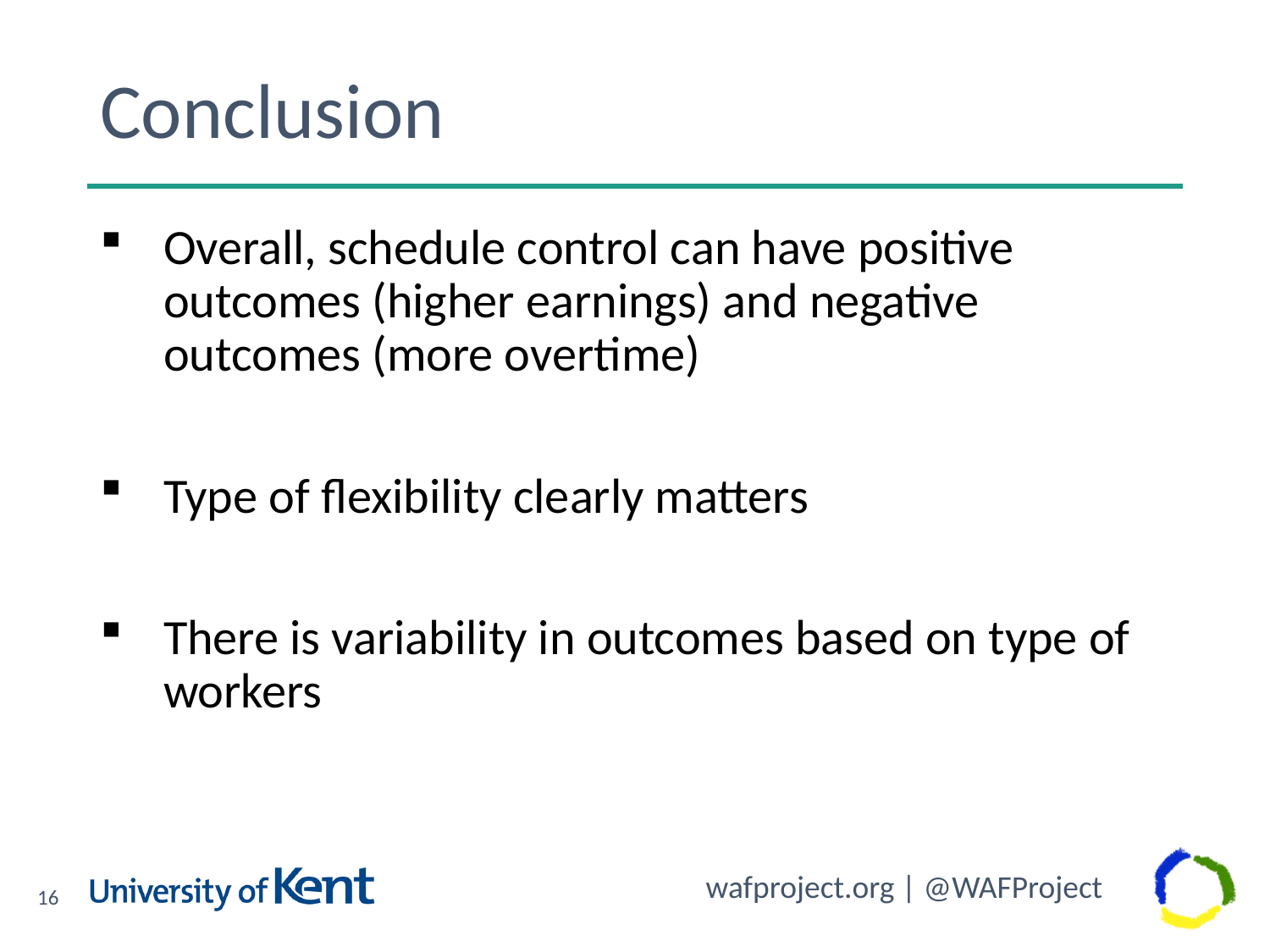

# Conclusion
Overall, schedule control can have positive outcomes (higher earnings) and negative outcomes (more overtime)

Type of flexibility clearly matters

There is variability in outcomes based on type of workers

16